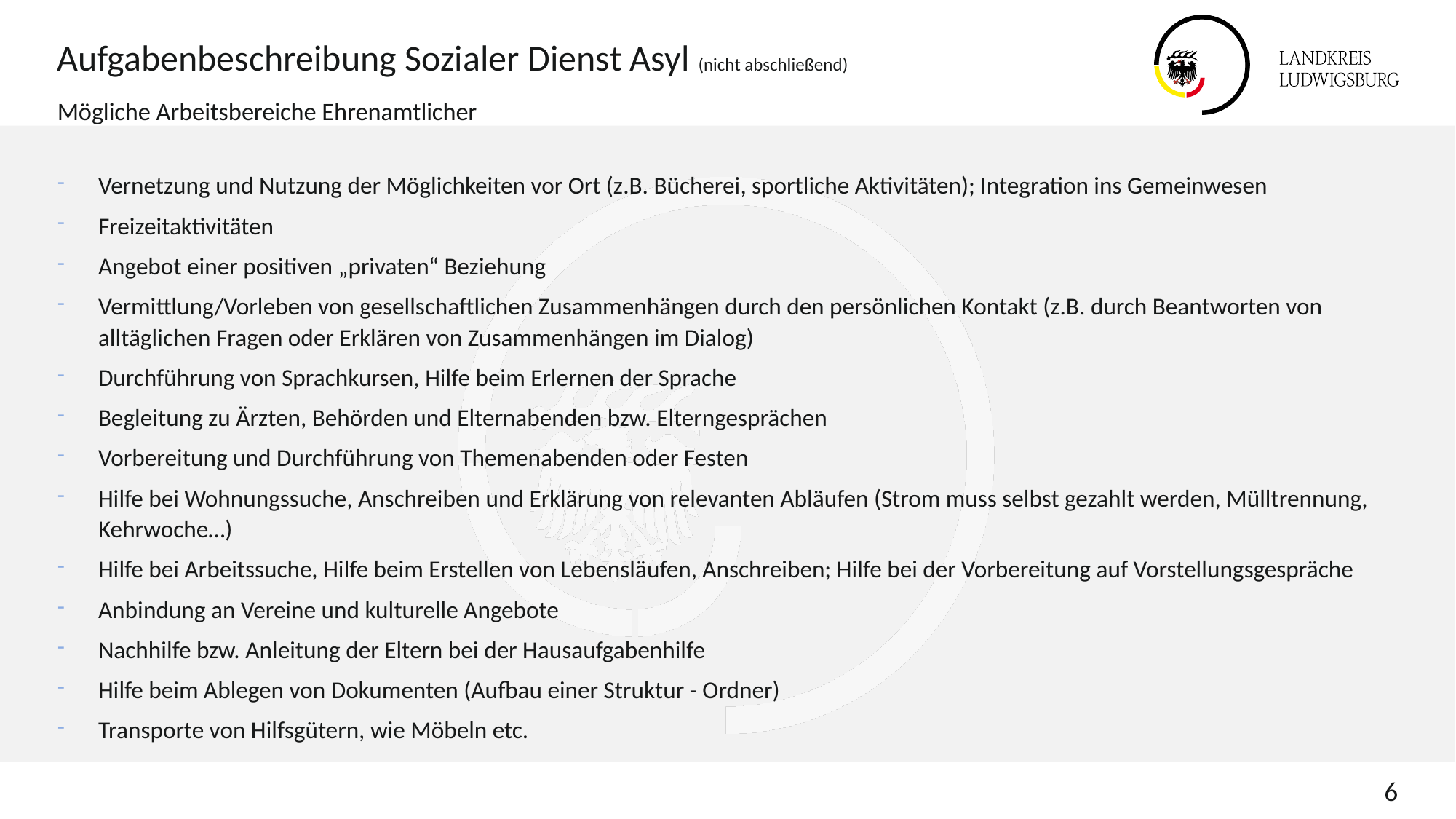

# Aufgabenbeschreibung Sozialer Dienst Asyl (nicht abschließend) Mögliche Arbeitsbereiche Ehrenamtlicher
Vernetzung und Nutzung der Möglichkeiten vor Ort (z.B. Bücherei, sportliche Aktivitäten); Integration ins Gemeinwesen
Freizeitaktivitäten
Angebot einer positiven „privaten“ Beziehung
Vermittlung/Vorleben von gesellschaftlichen Zusammenhängen durch den persönlichen Kontakt (z.B. durch Beantworten von alltäglichen Fragen oder Erklären von Zusammenhängen im Dialog)
Durchführung von Sprachkursen, Hilfe beim Erlernen der Sprache
Begleitung zu Ärzten, Behörden und Elternabenden bzw. Elterngesprächen
Vorbereitung und Durchführung von Themenabenden oder Festen
Hilfe bei Wohnungssuche, Anschreiben und Erklärung von relevanten Abläufen (Strom muss selbst gezahlt werden, Mülltrennung, Kehrwoche…)
Hilfe bei Arbeitssuche, Hilfe beim Erstellen von Lebensläufen, Anschreiben; Hilfe bei der Vorbereitung auf Vorstellungsgespräche
Anbindung an Vereine und kulturelle Angebote
Nachhilfe bzw. Anleitung der Eltern bei der Hausaufgabenhilfe
Hilfe beim Ablegen von Dokumenten (Aufbau einer Struktur - Ordner)
Transporte von Hilfsgütern, wie Möbeln etc.

6